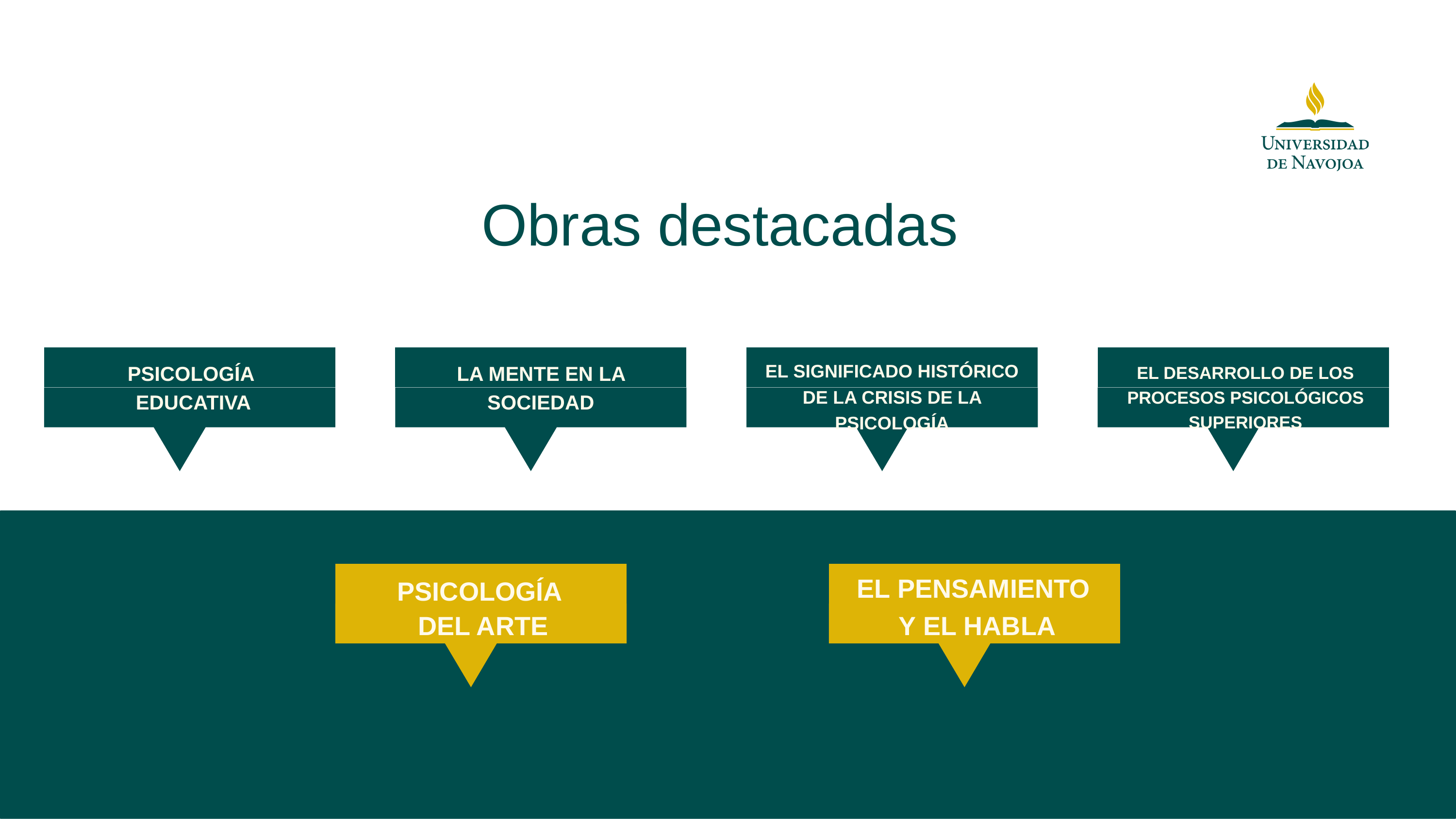

Obras destacadas

PSICOLOGÍA
EDUCATIVA

LA MENTE EN LA SOCIEDAD

EL SIGNIFICADO HISTÓRICO DE LA CRISIS DE LA PSICOLOGÍA

EL DESARROLLO DE LOS PROCESOS PSICOLÓGICOS SUPERIORES

Lorem ipsum dolor sit amet, consectetur adipiscing elit. Duis vulputate nulla at ante rhoncus, vel efficitur felis condimentum. Proin odio odio.
Lorem ipsum dolor sit amet, consectetur adipiscing elit. Duis vulputate nulla at ante rhoncus, vel efficitur felis condimentum. Proin odio odio.

PSICOLOGÍA
DEL ARTE

EL PENSAMIENTO
Y EL HABLA